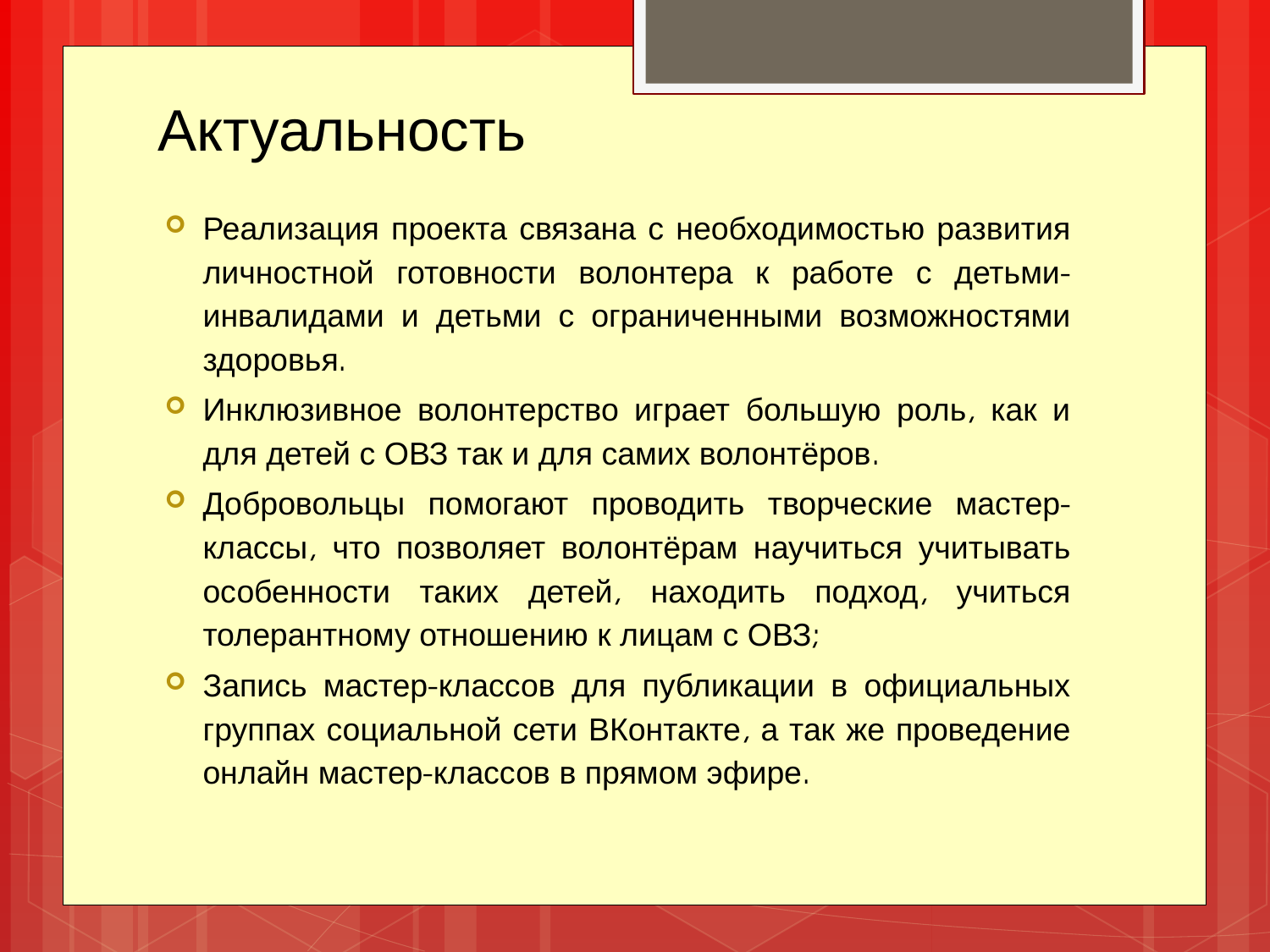

# Актуальность
Реализация проекта связана с необходимостью развития личностной готовности волонтера к работе с детьми-инвалидами и детьми с ограниченными возможностями здоровья.
Инклюзивное волонтерство играет большую роль, как и для детей с ОВЗ так и для самих волонтёров.
Добровольцы помогают проводить творческие мастер-классы, что позволяет волонтёрам научиться учитывать особенности таких детей, находить подход, учиться толерантному отношению к лицам с ОВЗ;
Запись мастер-классов для публикации в официальных группах социальной сети ВКонтакте, а так же проведение онлайн мастер-классов в прямом эфире.